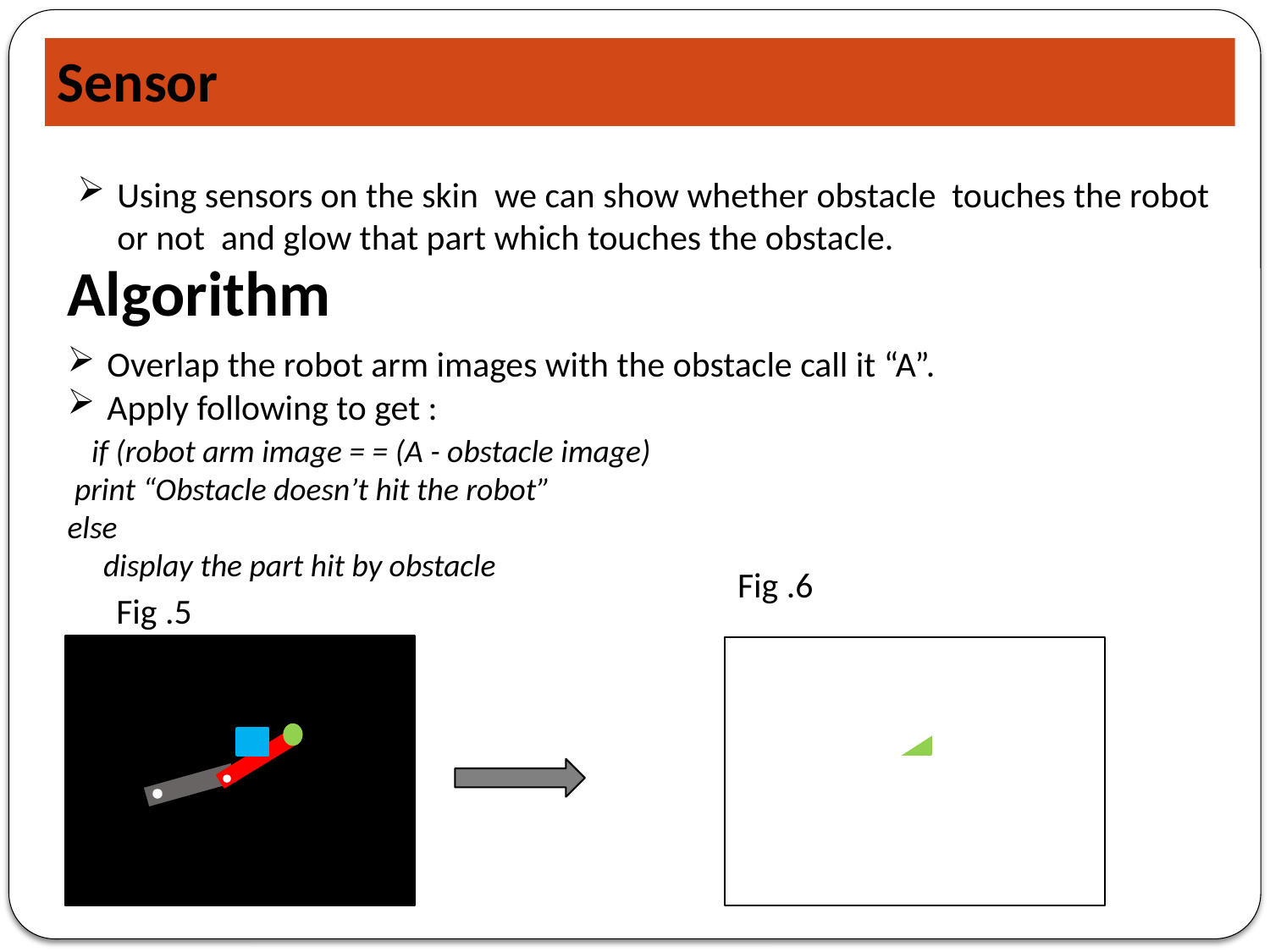

# Sensor

Using sensors on the skin  we can show whether obstacle  touches the robot or not  and glow that part which touches the obstacle.
Algorithm
Overlap the robot arm images with the obstacle call it “A”.
Apply following to get :
   if (robot arm image = = (A - obstacle image)
 print “Obstacle doesn’t hit the robot”
else
     display the part hit by obstacle
Fig .6
Fig .5